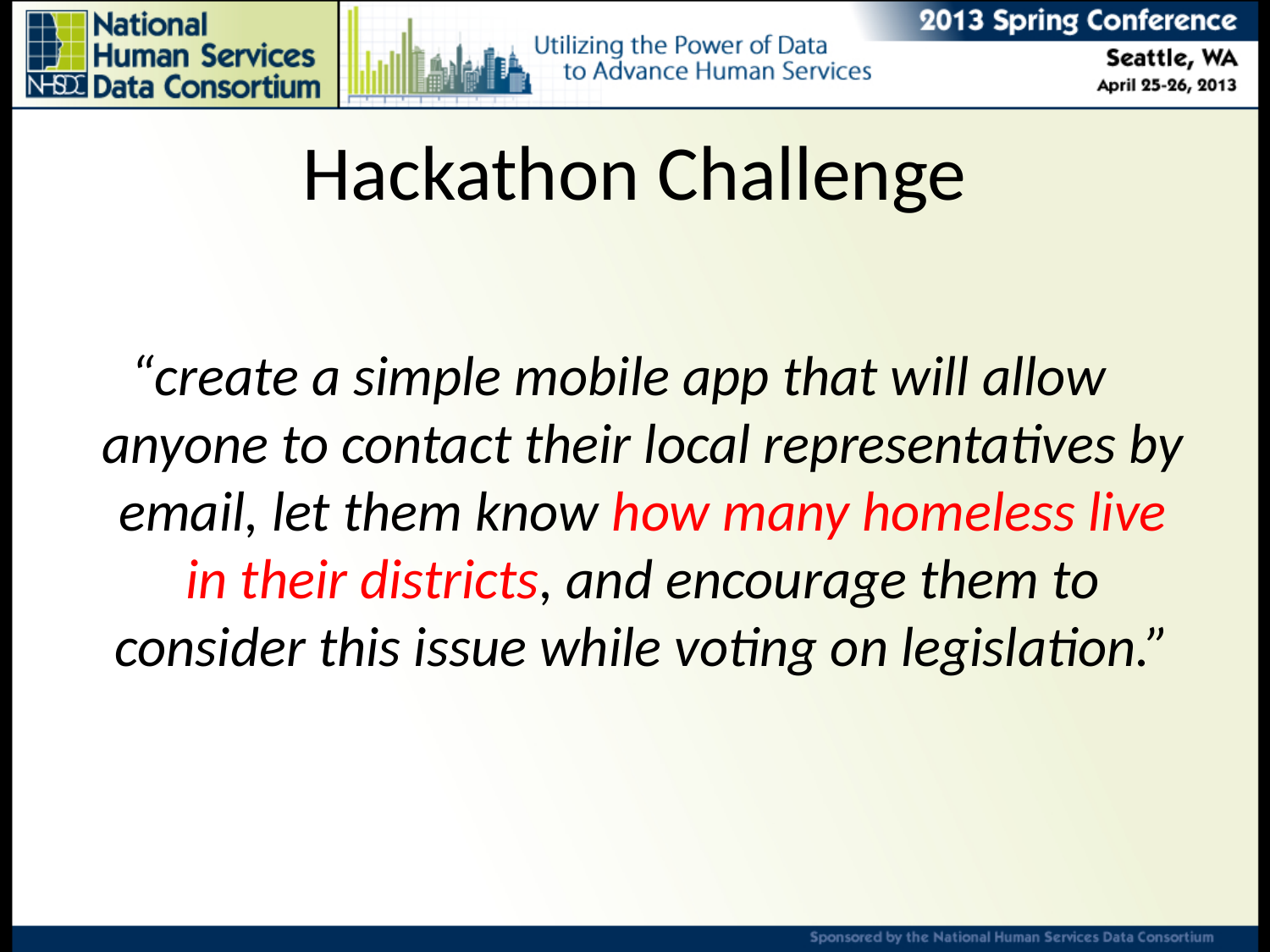

# Hackathon Challenge

“create a simple mobile app that will allow anyone to contact their local representatives by email, let them know how many homeless live in their districts, and encourage them to consider this issue while voting on legislation.”